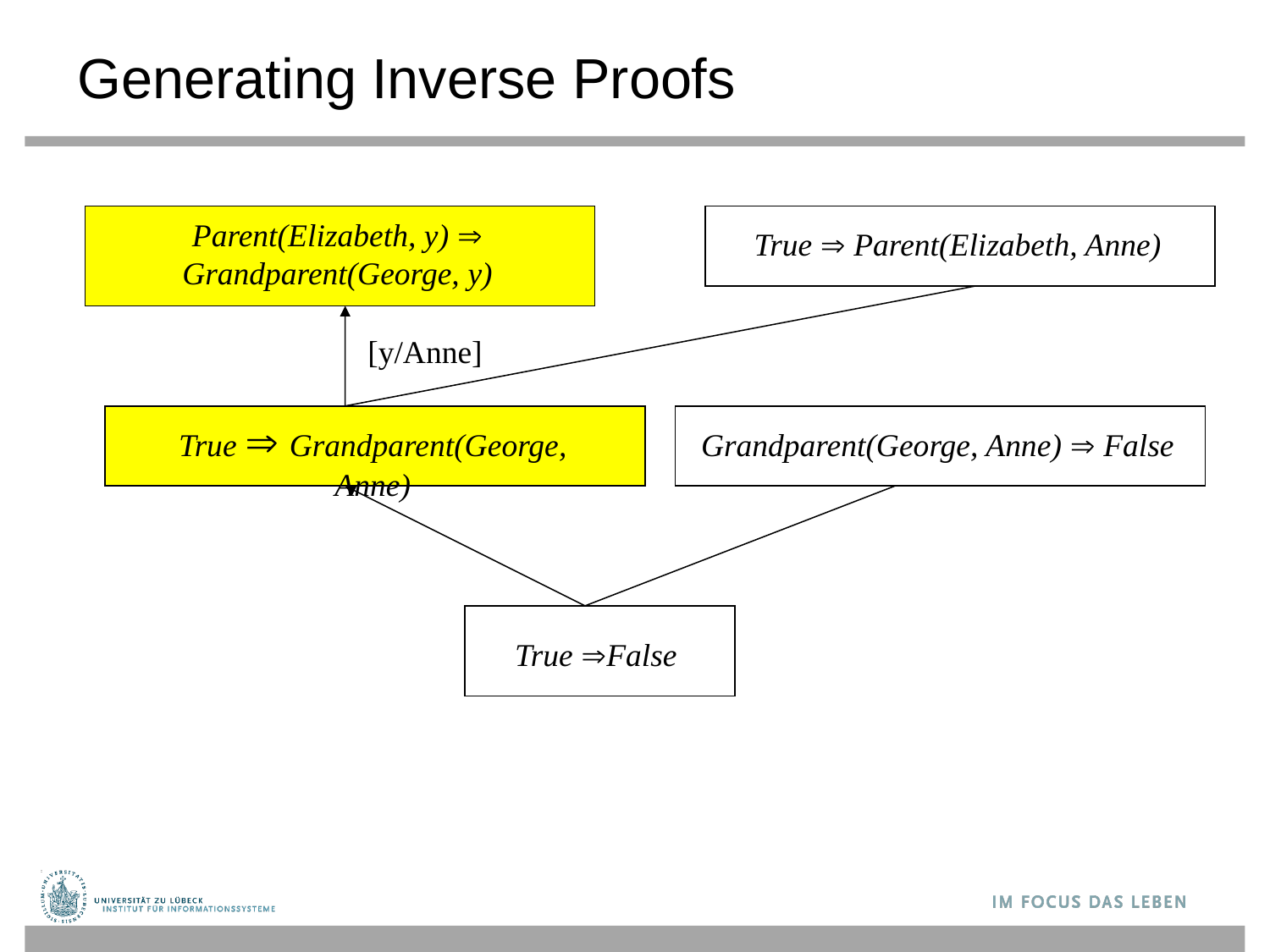

# Generating Inverse Proofs

Parent(Elizabeth, y) ⇒ Grandparent(George, y)

True ⇒ Parent(Elizabeth, Anne)

[y/Anne]

True ⇒ Grandparent(George, Anne)

Grandparent(George, Anne) ⇒ False

True ⇒False